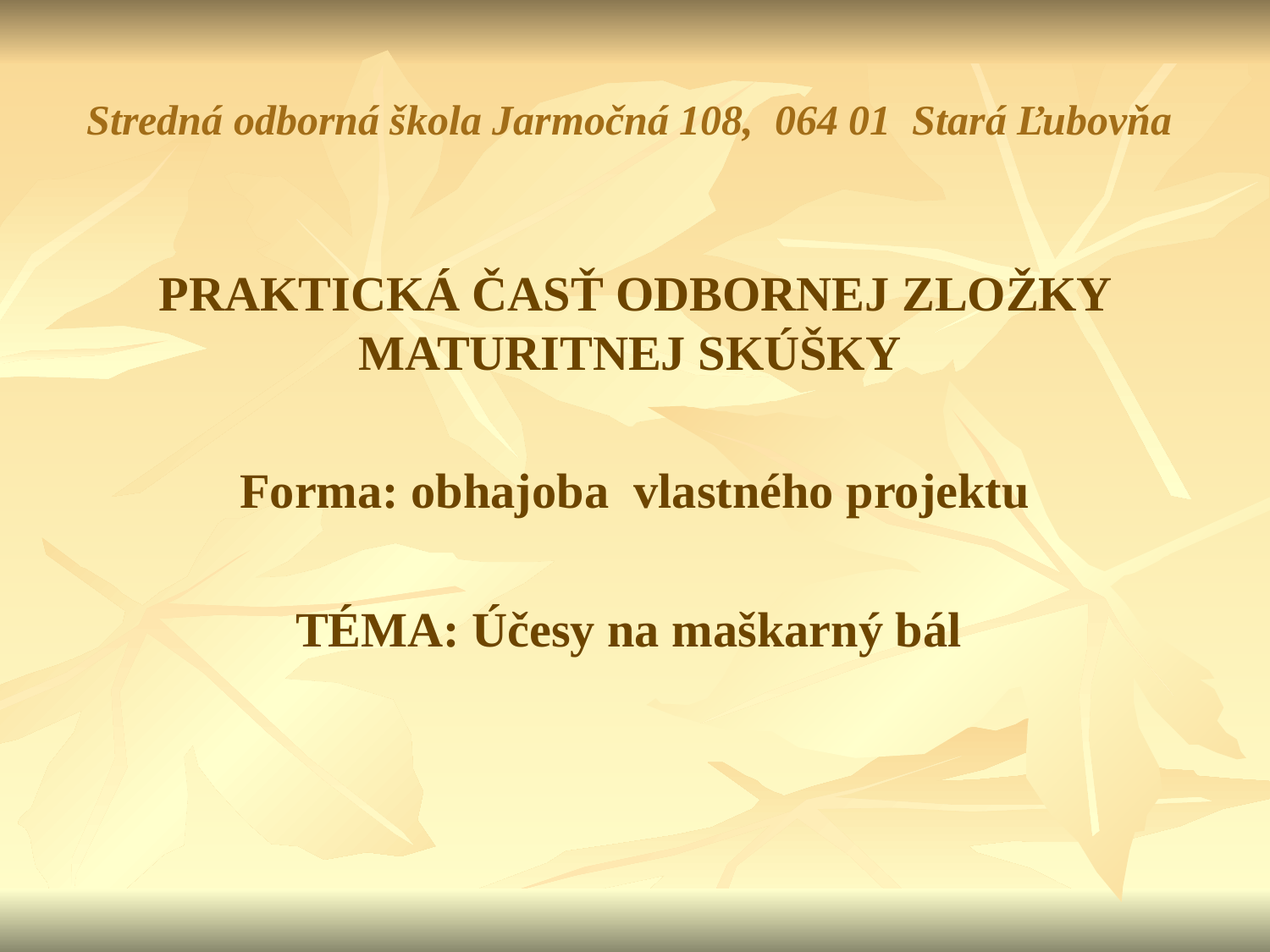

# Stredná odborná škola Jarmočná 108,  064 01  Stará Ľubovňa

PRAKTICKÁ ČASŤ ODBORNEJ ZLOŽKY MATURITNEJ SKÚŠKY

Forma: obhajoba  vlastného projektu

TÉMA: Účesy na maškarný bál